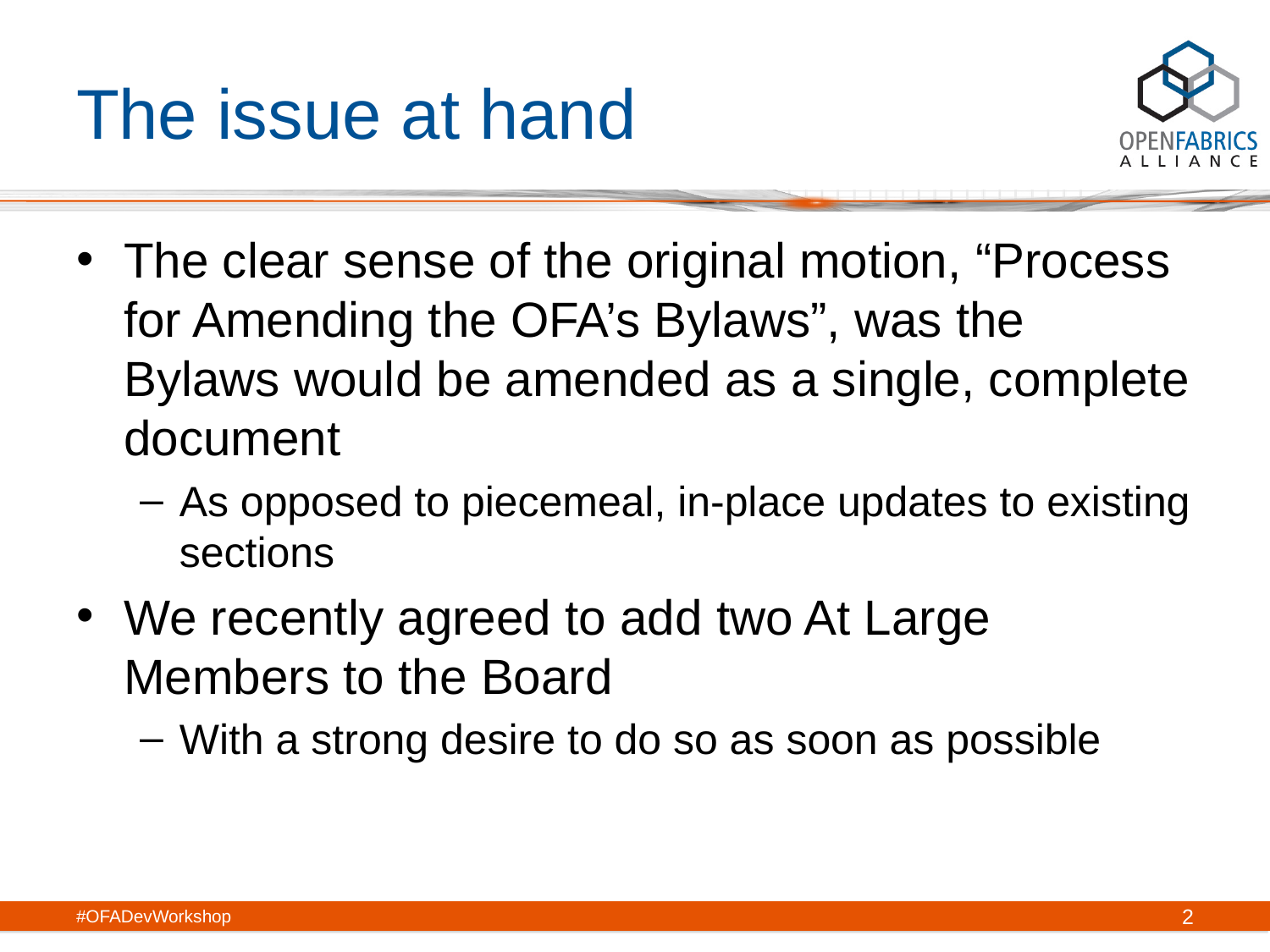

# The issue at hand
The clear sense of the original motion, “Process for Amending the OFA’s Bylaws”, was the Bylaws would be amended as a single, complete document
As opposed to piecemeal, in-place updates to existing sections
We recently agreed to add two At Large Members to the Board
With a strong desire to do so as soon as possible
#OFADevWorkshop
2